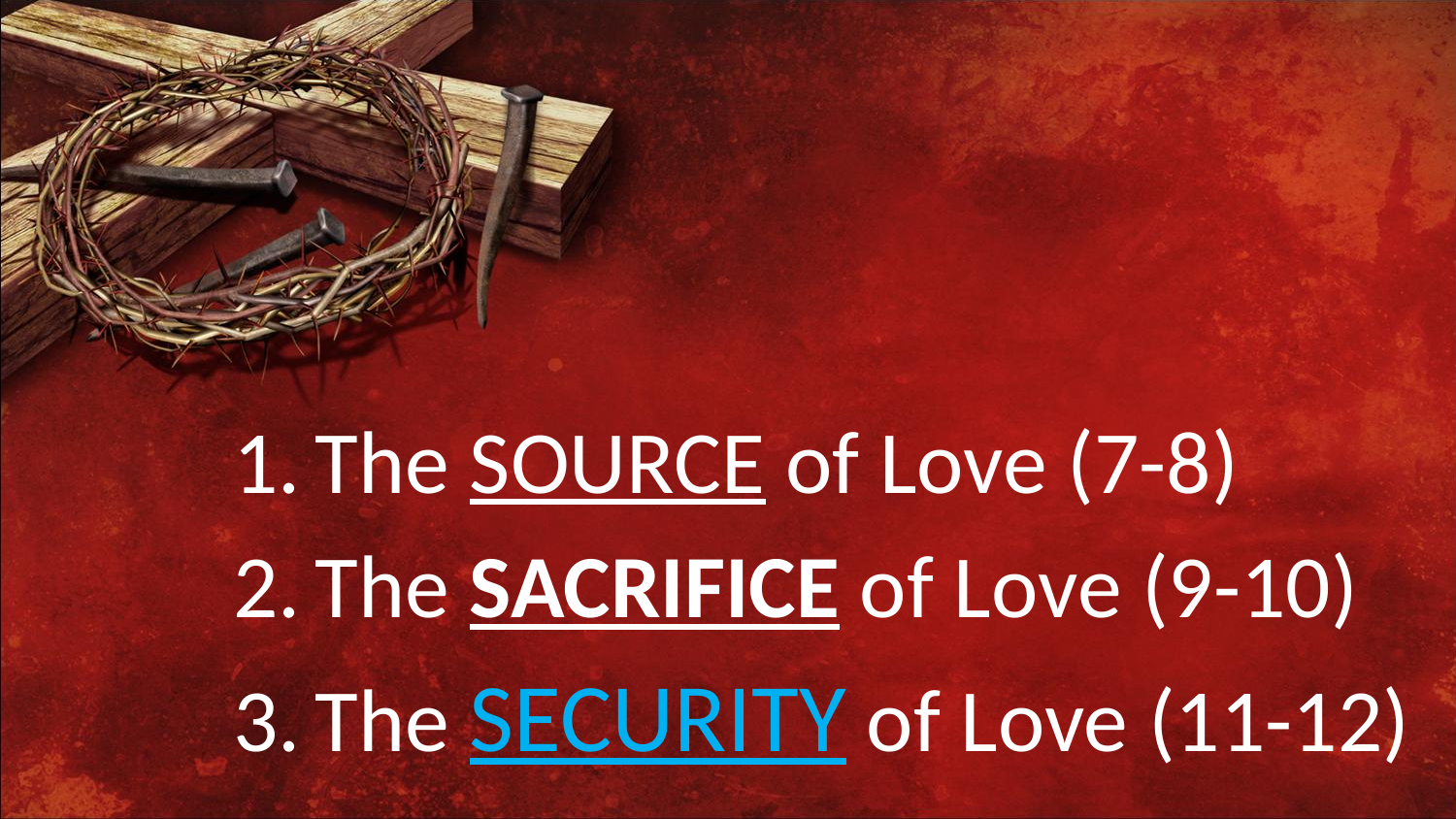

The SOURCE of Love (7-8)
The SACRIFICE of Love (9-10)
The SECURITY of Love (11-12)